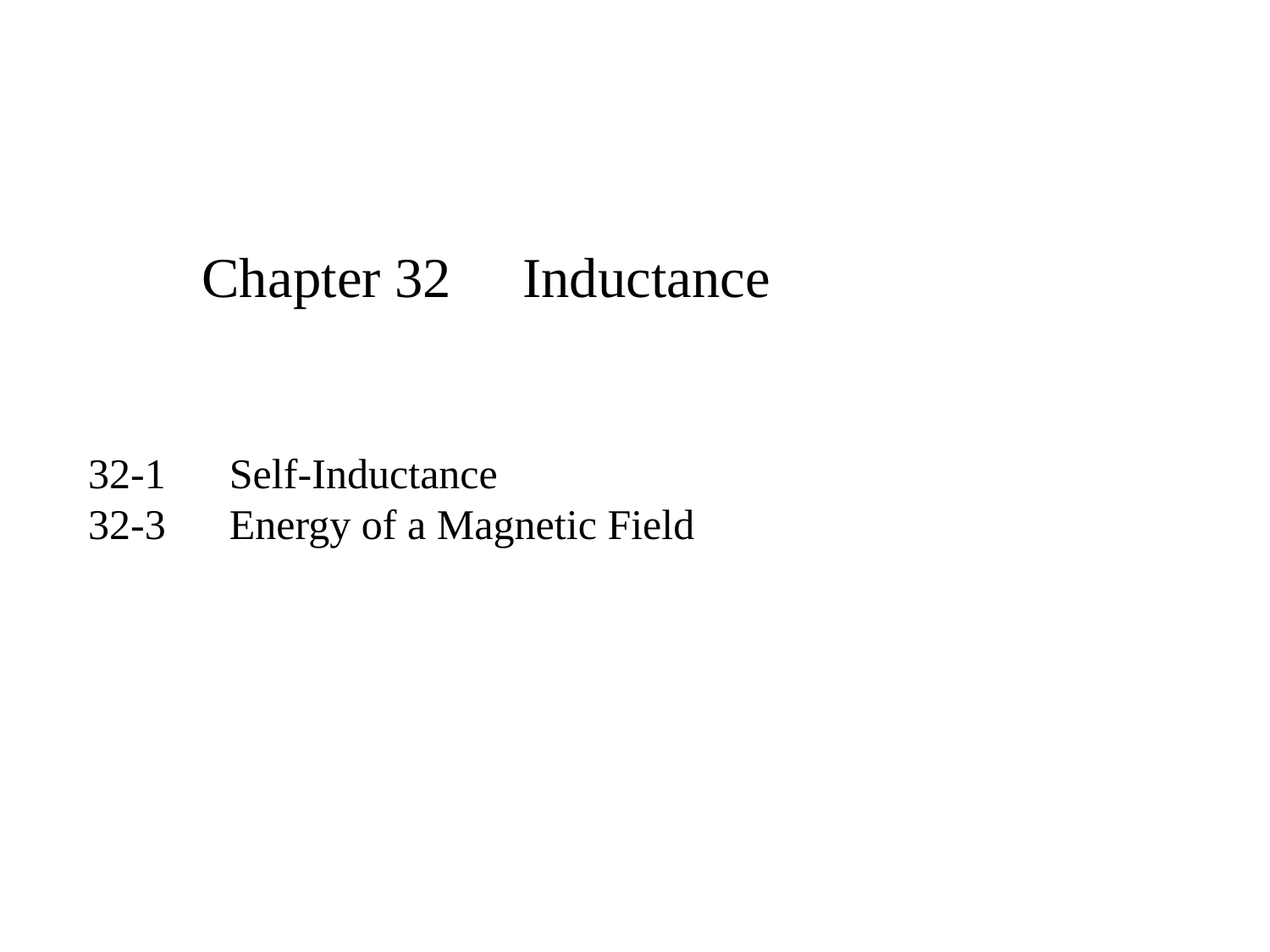

Chapter 32     Inductance
32-1      Self-Inductance
32-3      Energy of a Magnetic Field